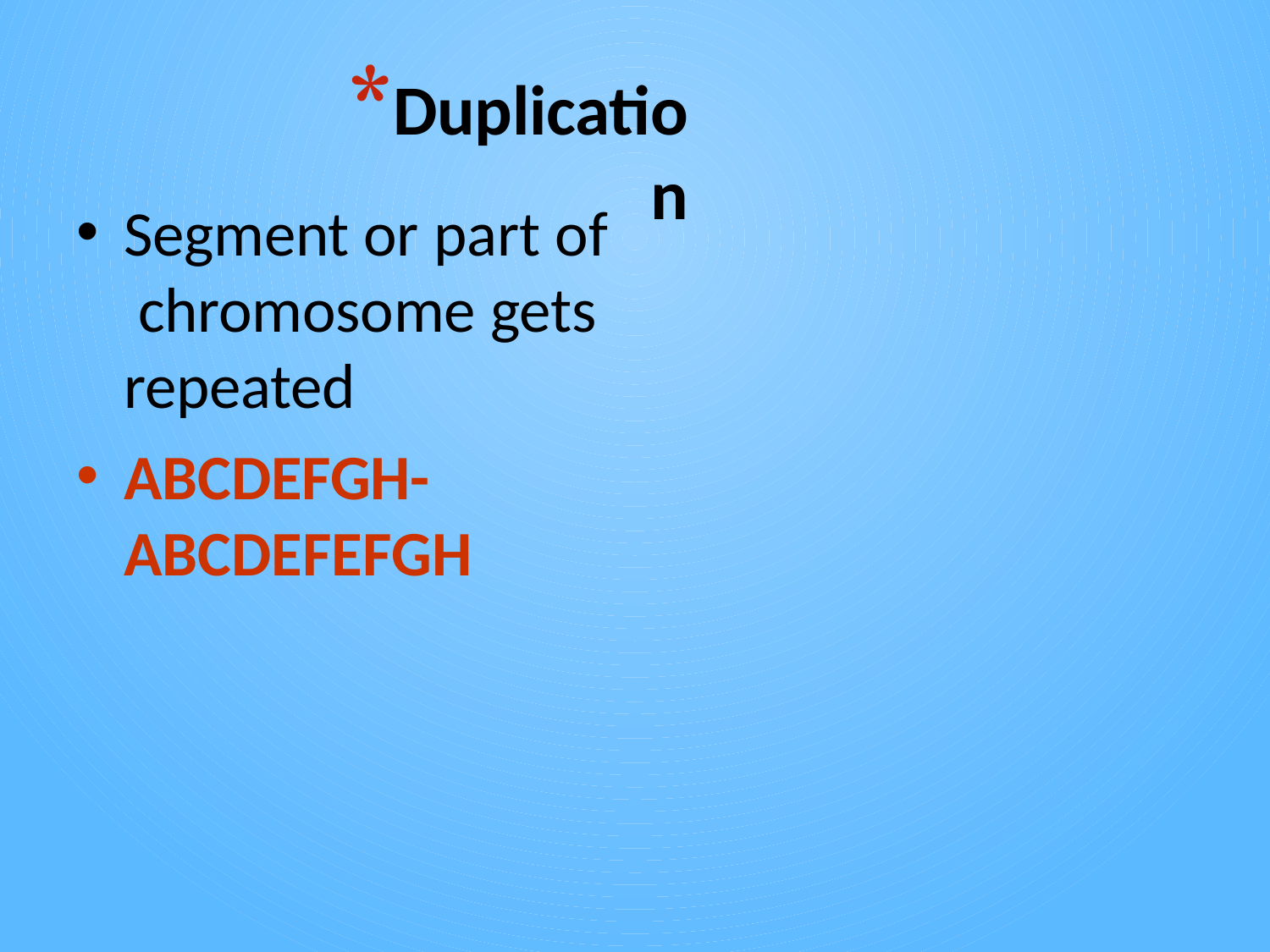

# Duplication
Segment or part of  chromosome gets  repeated
ABCDEFGH-  ABCDEFEFGH